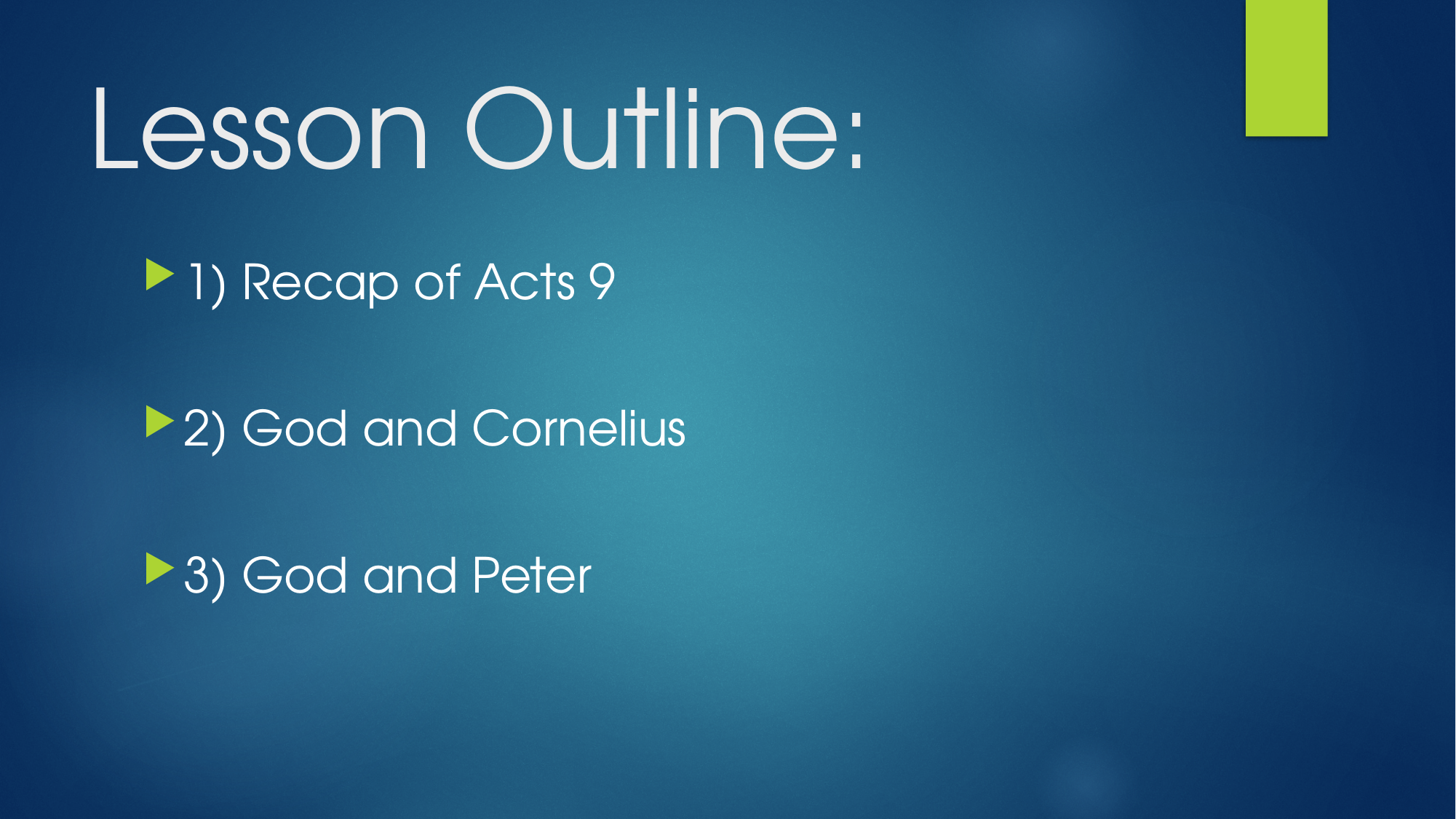

# Lesson Outline:
1) Recap of Acts 9

2) God and Cornelius

3) God and Peter